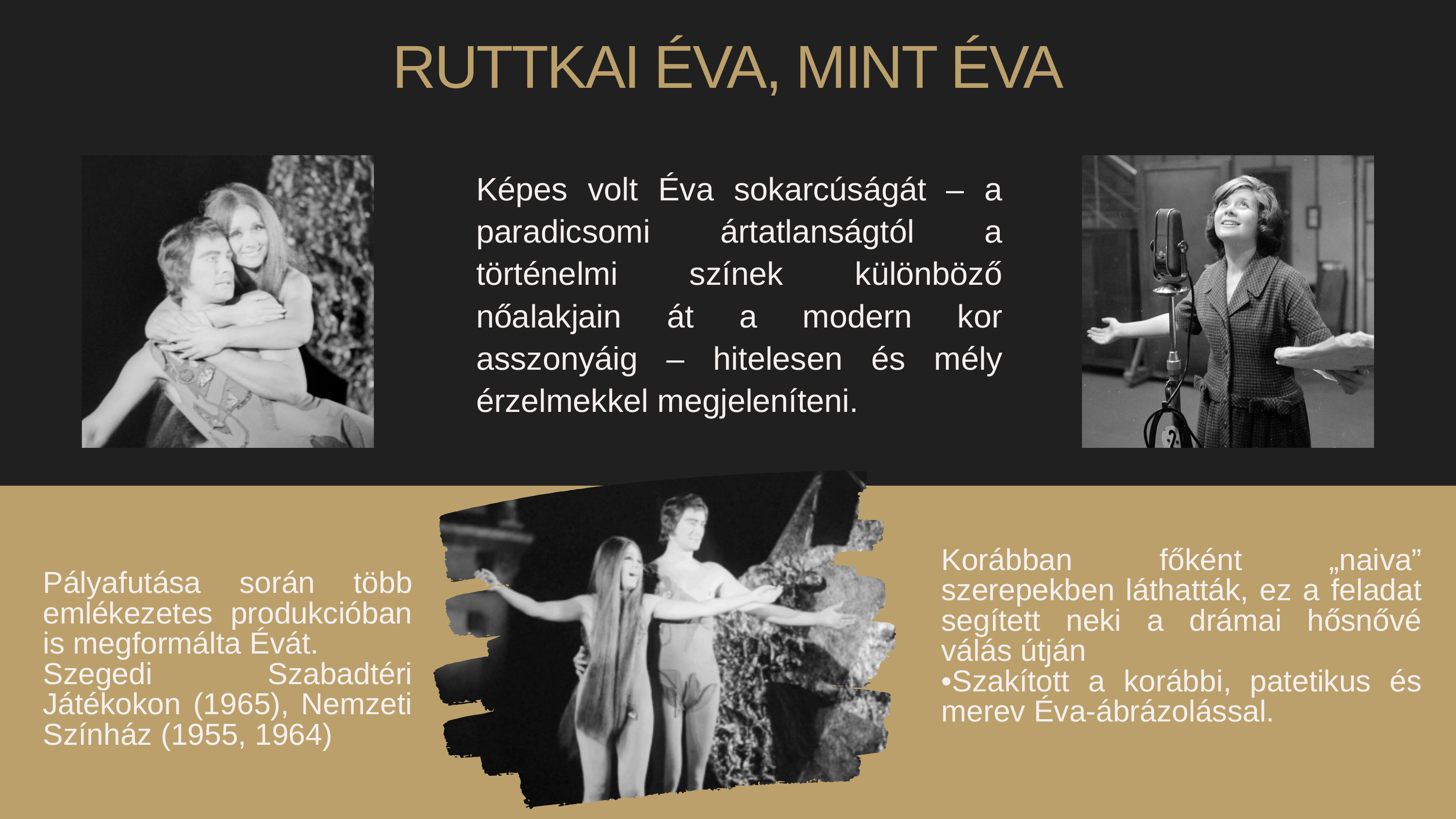

RUTTKAI ÉVA, MINT ÉVA

Képes volt Éva sokarcúságát – a paradicsomi ártatlanságtól a történelmi színek különböző nőalakjain át a modern kor asszonyáig – hitelesen és mély érzelmekkel megjeleníteni.

Korábban főként „naiva” szerepekben láthatták, ez a feladat segített neki a drámai hősnővé válás útján
•Szakított a korábbi, patetikus és merev Éva-ábrázolással.

Pályafutása során több emlékezetes produkcióban is megformálta Évát.
Szegedi Szabadtéri Játékokon (1965), Nemzeti Színház (1955, 1964)